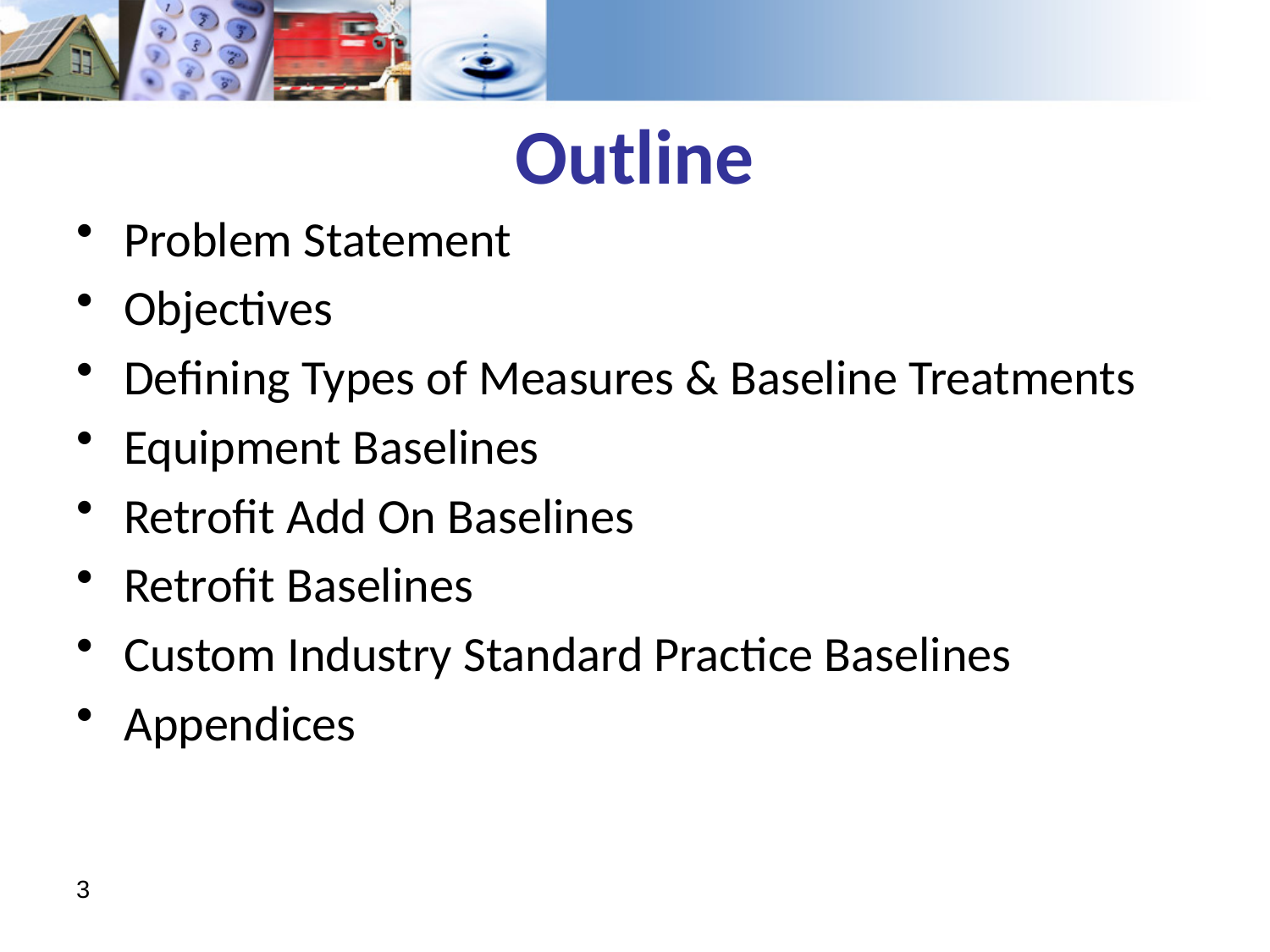

# Outline
Problem Statement
Objectives
Defining Types of Measures & Baseline Treatments
Equipment Baselines
Retrofit Add On Baselines
Retrofit Baselines
Custom Industry Standard Practice Baselines
Appendices

3